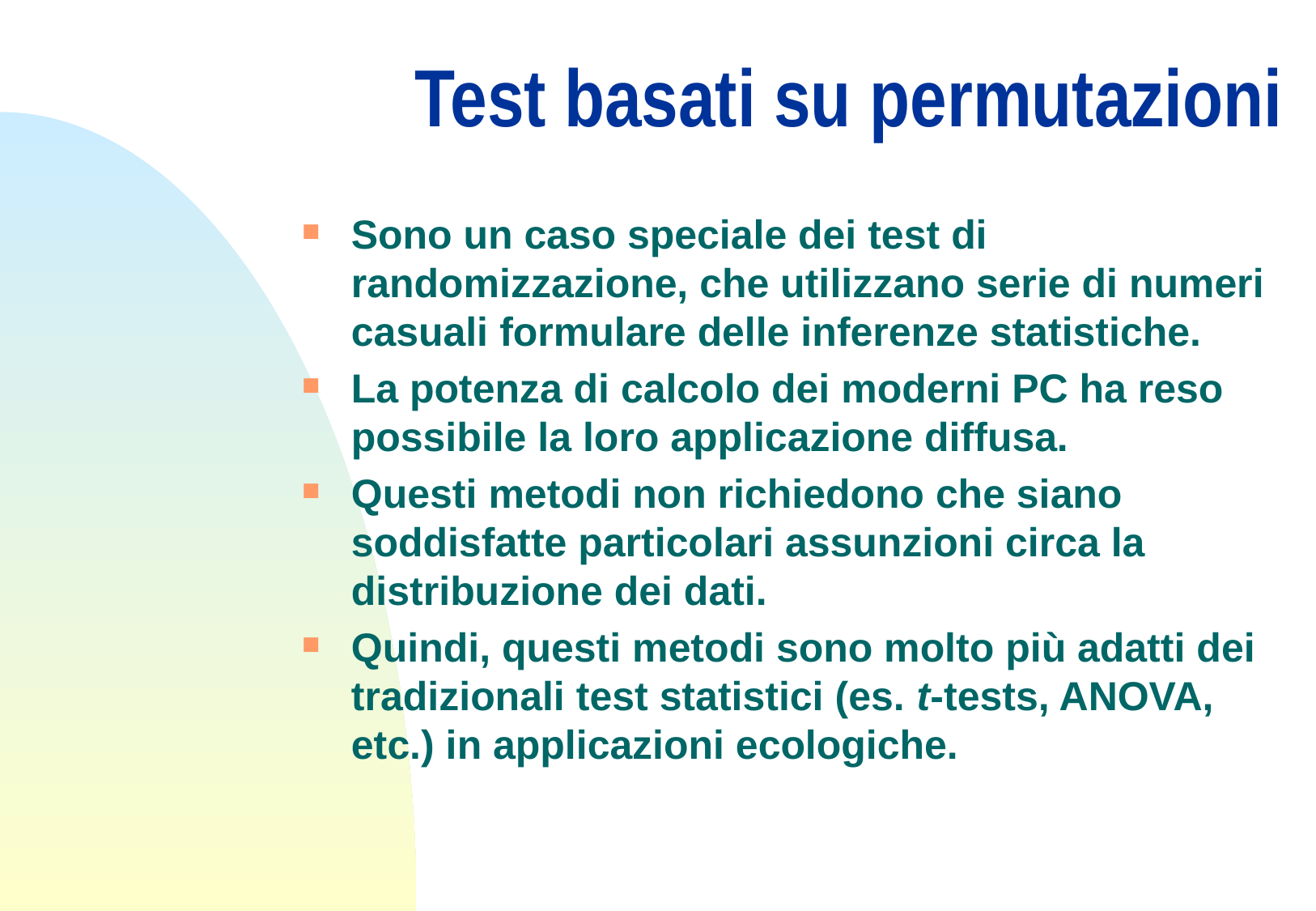

# Test basati su permutazioni
Sono un caso speciale dei test di randomizzazione, che utilizzano serie di numeri casuali formulare delle inferenze statistiche.
La potenza di calcolo dei moderni PC ha reso possibile la loro applicazione diffusa.
Questi metodi non richiedono che siano soddisfatte particolari assunzioni circa la distribuzione dei dati.
Quindi, questi metodi sono molto più adatti dei tradizionali test statistici (es. t-tests, ANOVA, etc.) in applicazioni ecologiche.